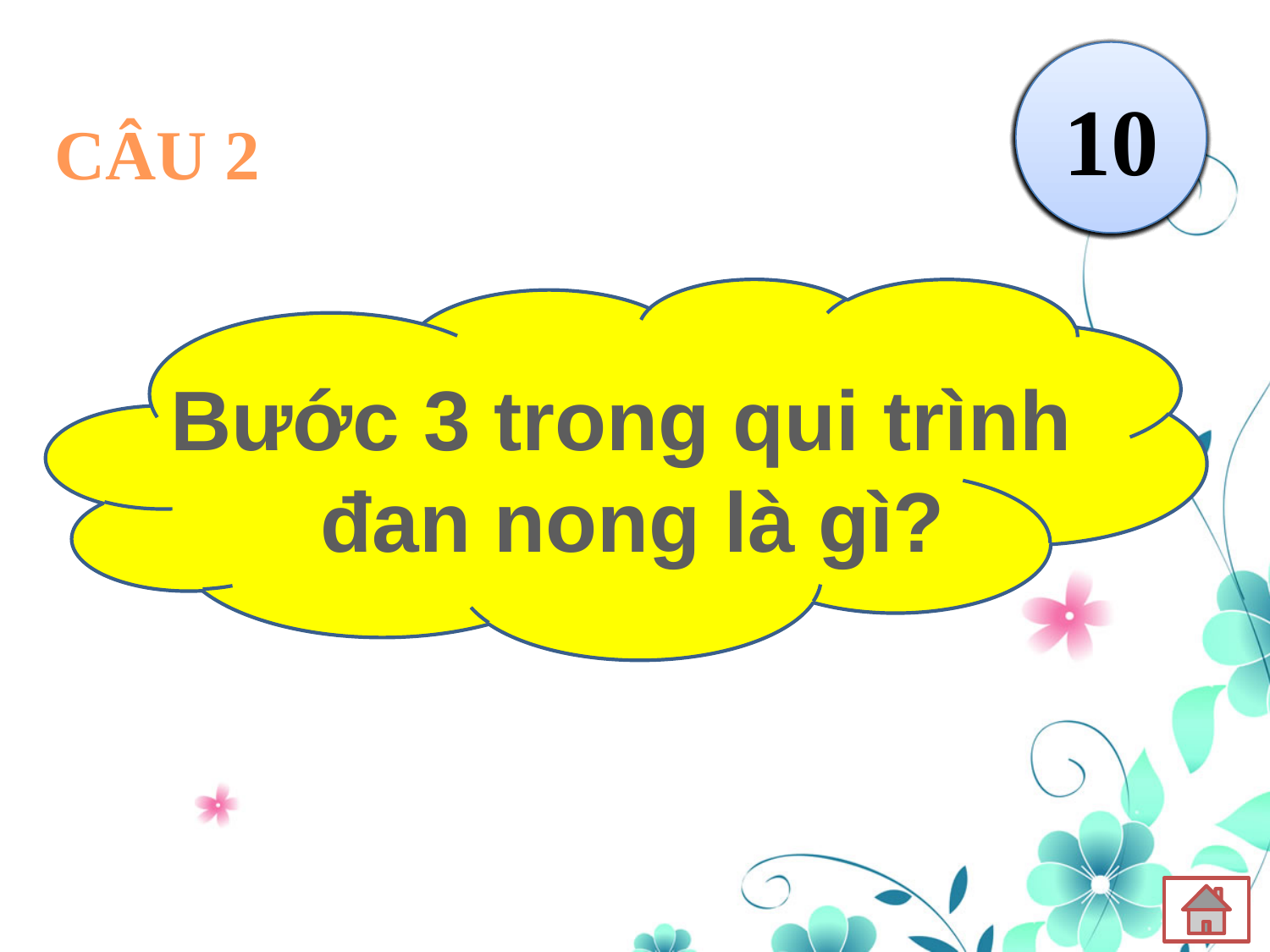

Hết giờ
1
2
3
4
5
6
7
8
9
10
CÂU 2

Bước 3 trong qui trình
 đan nong là gì?